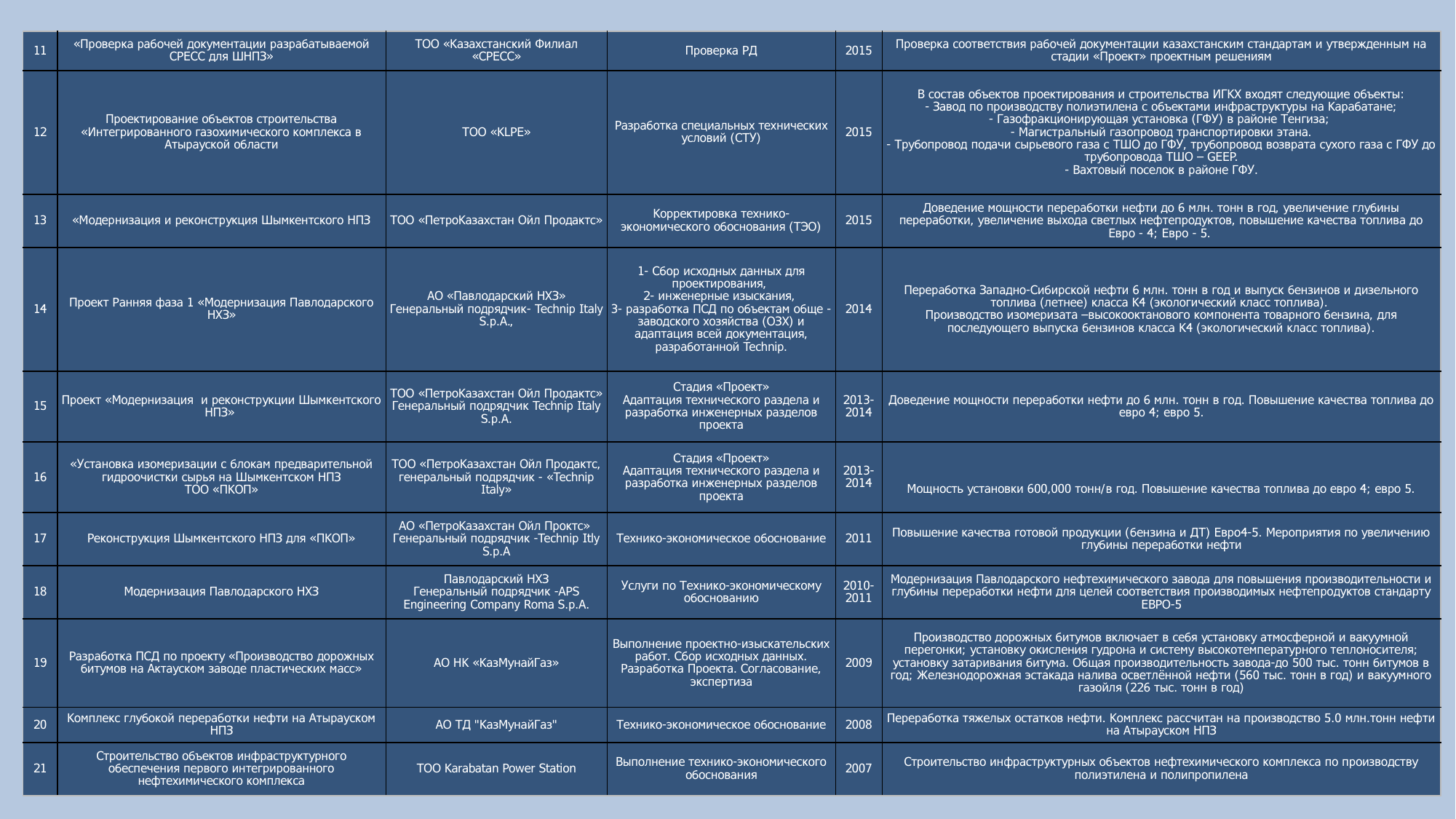

| 11 | «Проверка рабочей документации разрабатываемой СРЕСC для ШНПЗ» | ТОО «Казахстанский Филиал «CPECC» | Проверка РД | 2015 | Проверка соответствия рабочей документации казахстанским стандартам и утвержденным на стадии «Проект» проектным решениям |
| --- | --- | --- | --- | --- | --- |
| 12 | Проектирование объектов строительства «Интегрированного газохимического комплекса в Атырауской области | ТОО «KLPE» | Разработка специальных технических условий (СТУ) | 2015 | В состав объектов проектирования и строительства ИГКХ входят следующие объекты: - Завод по производству полиэтилена с объектами инфраструктуры на Карабатане; - Газофракционирующая установка (ГФУ) в районе Тенгиза; - Магистральный газопровод транспортировки этана. - Трубопровод подачи сырьевого газа с ТШО до ГФУ, трубопровод возврата сухого газа с ГФУ до трубопровода ТШО – GEEP. - Вахтовый поселок в районе ГФУ. |
| 13 | «Модернизация и реконструкция Шымкентского НПЗ | ТОО «ПетроКазахстан Ойл Продактс» | Корректировка технико-экономического обоснования (ТЭО) | 2015 | Доведение мощности переработки нефти до 6 млн. тонн в год, увеличение глубины переработки, увеличение выхода светлых нефтепродуктов, повышение качества топлива до Евро - 4; Евро - 5. |
| 14 | Проект Ранняя фаза 1 «Модернизация Павлодарского НХЗ» | АО «Павлодарский НХЗ» Генеральный подрядчик- Technip Italy S.p.A., | 1- Сбор исходных данных для проектирования,  2- инженерные изыскания,  3- разработка ПСД по объектам обще -заводского хозяйства (ОЗХ) и адаптация всей документация, разработанной Technip. | 2014 | Переработка Западно-Сибирской нефти 6 млн. тонн в год и выпуск бензинов и дизельного топлива (летнее) класса К4 (экологический класс топлива).  Производство изомеризата –высокооктанового компонента товарного бензина, для последующего выпуска бензинов класса К4 (экологический класс топлива). |
| 15 | Проект «Модернизация и реконструкции Шымкентского НПЗ» | ТОО «ПетроКазахстан Ойл Продактс» Генеральный подрядчик Technip Italy S.p.A. | Стадия «Проект» Адаптация технического раздела и разработка инженерных разделов проекта | 2013-2014 | Доведение мощности переработки нефти до 6 млн. тонн в год. Повышение качества топлива до евро 4; евро 5. |
| 16 | «Установка изомеризации с блокам предварительной гидроочистки сырья на Шымкентском НПЗ ТОО «ПКОП» | ТОО «ПетроКазахстан Ойл Продактс, генеральный подрядчик - «Technip Italy» | Стадия «Проект» Адаптация технического раздела и разработка инженерных разделов проекта | 2013-2014 | Мощность установки 600,000 тонн/в год. Повышение качества топлива до евро 4; евро 5. |
| 17 | Реконструкция Шымкентского НПЗ для «ПКОП» | АО «ПетроКазахстан Ойл Проктс»  Генеральный подрядчик -Technip Itly S.p.A | Технико-экономическое обоснование | 2011 | Повышение качества готовой продукции (бензина и ДТ) Евро4-5. Мероприятия по увеличению глубины переработки нефти |
| 18 | Модернизация Павлодарского НХЗ | Павлодарский НХЗ Генеральный подрядчик -APS Engineering Company Roma S.p.A. | Услуги по Технико-экономическому обоснованию | 2010- 2011 | Модернизация Павлодарского нефтехимического завода для повышения производительности и глубины переработки нефти для целей соответствия производимых нефтепродуктов стандарту ЕВРО-5 |
| 19 | Разработка ПСД по проекту «Производство дорожных битумов на Актауском заводе пластических масс» | АО НК «КазМунайГаз» | Выполнение проектно-изыскательских работ. Сбор исходных данных. Разработка Проекта. Согласование, экспертиза | 2009 | Производство дорожных битумов включает в себя установку атмосферной и вакуумной перегонки; установку окисления гудрона и систему высокотемпературного теплоносителя; установку затаривания битума. Общая производительность завода-до 500 тыс. тонн битумов в год; Железнодорожная эстакада налива осветлённой нефти (560 тыс. тонн в год) и вакуумного газойля (226 тыс. тонн в год) |
| 20 | Комплекс глубокой переработки нефти на Атырауском НПЗ | АО ТД "КазМунайГаз" | Технико-экономическое обоснование | 2008 | Переработка тяжелых остатков нефти. Комплекс рассчитан на производство 5.0 млн.тонн нефти на Атырауском НПЗ |
| 21 | Строительство объектов инфраструктурного обеспечения первого интегрированного нефтехимического комплекса | ТОО Karabatan Power Station | Выполнение технико-экономического обоснования | 2007 | Строительство инфраструктурных объектов нефтехимического комплекса по производству полиэтилена и полипропилена |